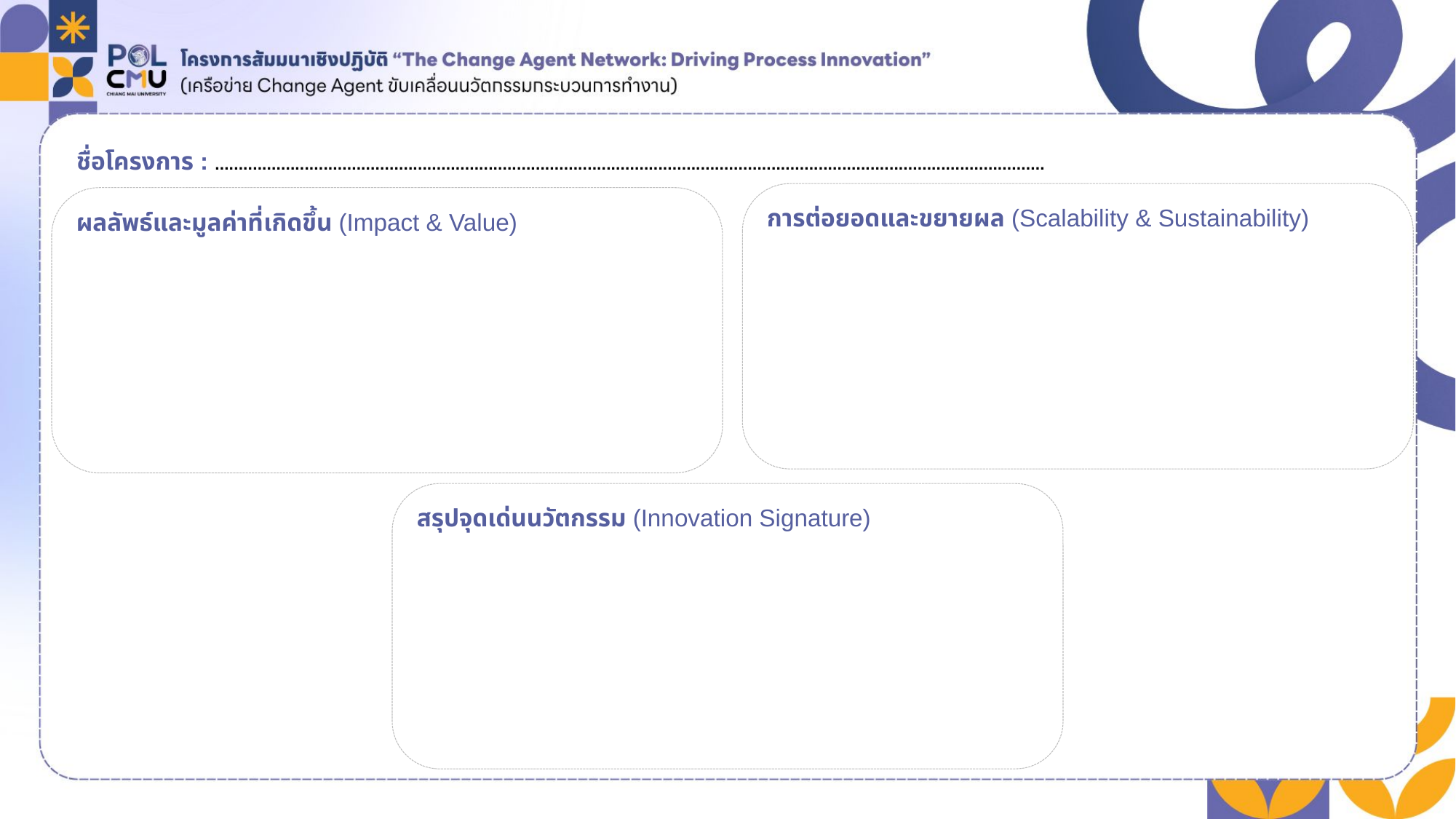

ชื่อโครงการ : ................................................................................................................................................................................
การต่อยอดและขยายผล (Scalability & Sustainability)
ผลลัพธ์และมูลค่าที่เกิดขึ้น (Impact & Value)
สรุปจุดเด่นนวัตกรรม (Innovation Signature)